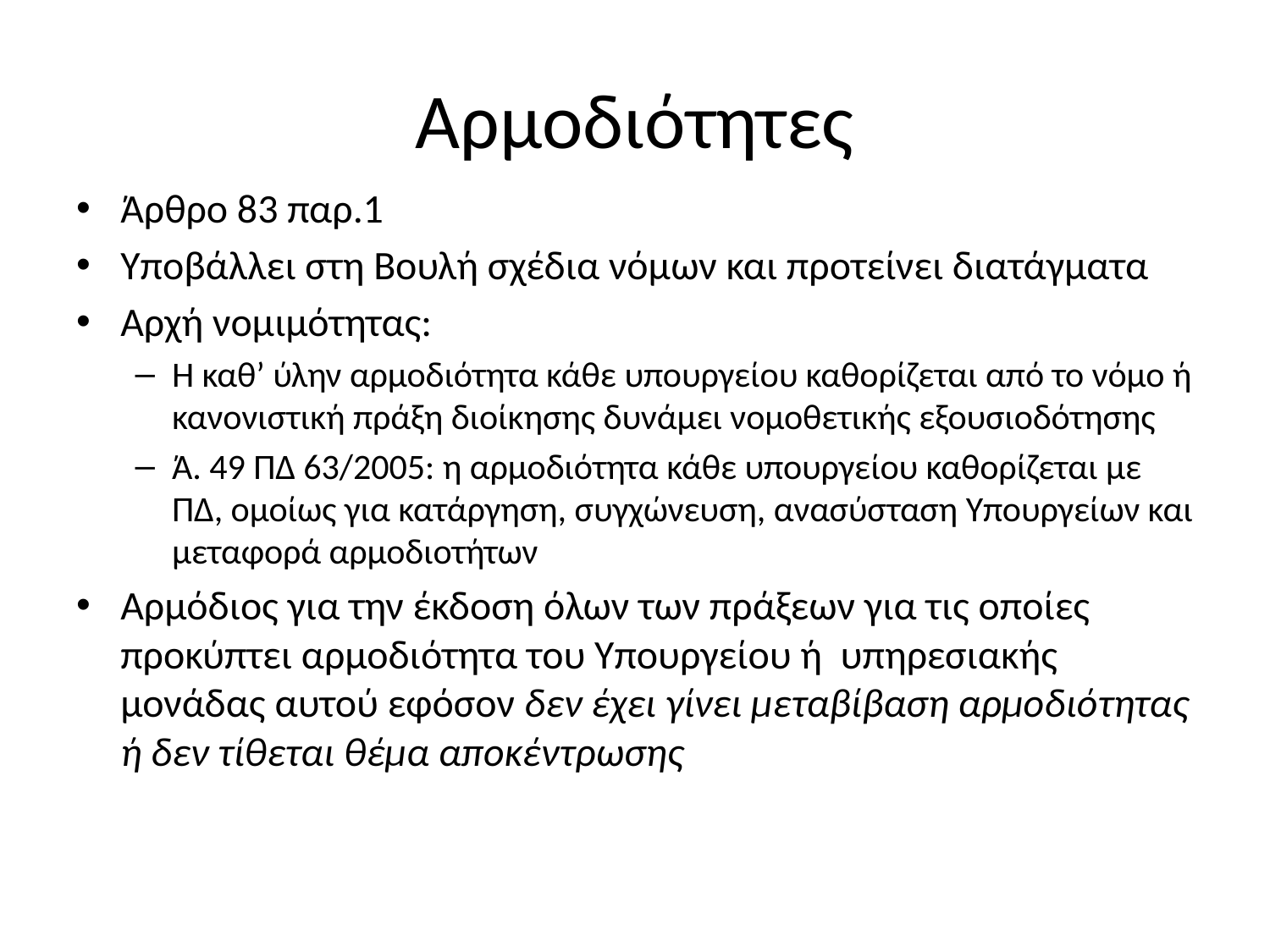

# Αρμοδιότητες
Άρθρο 83 παρ.1
Υποβάλλει στη Βουλή σχέδια νόμων και προτείνει διατάγματα
Αρχή νομιμότητας:
Η καθ’ ύλην αρμοδιότητα κάθε υπουργείου καθορίζεται από το νόμο ή κανονιστική πράξη διοίκησης δυνάμει νομοθετικής εξουσιοδότησης
Ά. 49 ΠΔ 63/2005: η αρμοδιότητα κάθε υπουργείου καθορίζεται με ΠΔ, ομοίως για κατάργηση, συγχώνευση, ανασύσταση Υπουργείων και μεταφορά αρμοδιοτήτων
Αρμόδιος για την έκδοση όλων των πράξεων για τις οποίες προκύπτει αρμοδιότητα του Υπουργείου ή  υπηρεσιακής μονάδας αυτού εφόσον δεν έχει γίνει μεταβίβαση αρμοδιότητας ή δεν τίθεται θέμα αποκέντρωσης